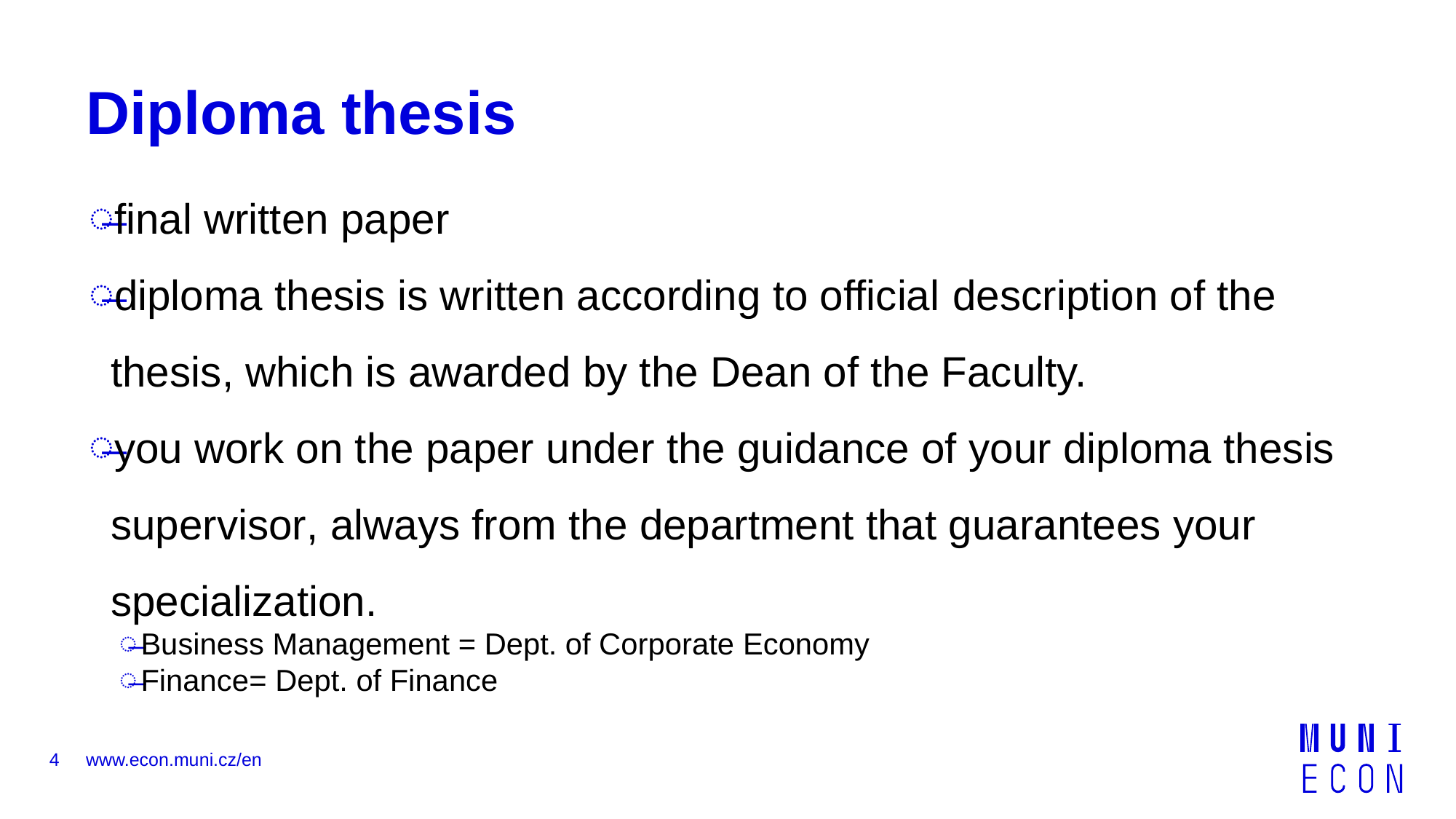

# Diploma thesis
final written paper
diploma thesis is written according to official description of the thesis, which is awarded by the Dean of the Faculty.
you work on the paper under the guidance of your diploma thesis supervisor, always from the department that guarantees your specialization.
Business Management = Dept. of Corporate Economy
Finance= Dept. of Finance
4
www.econ.muni.cz/en